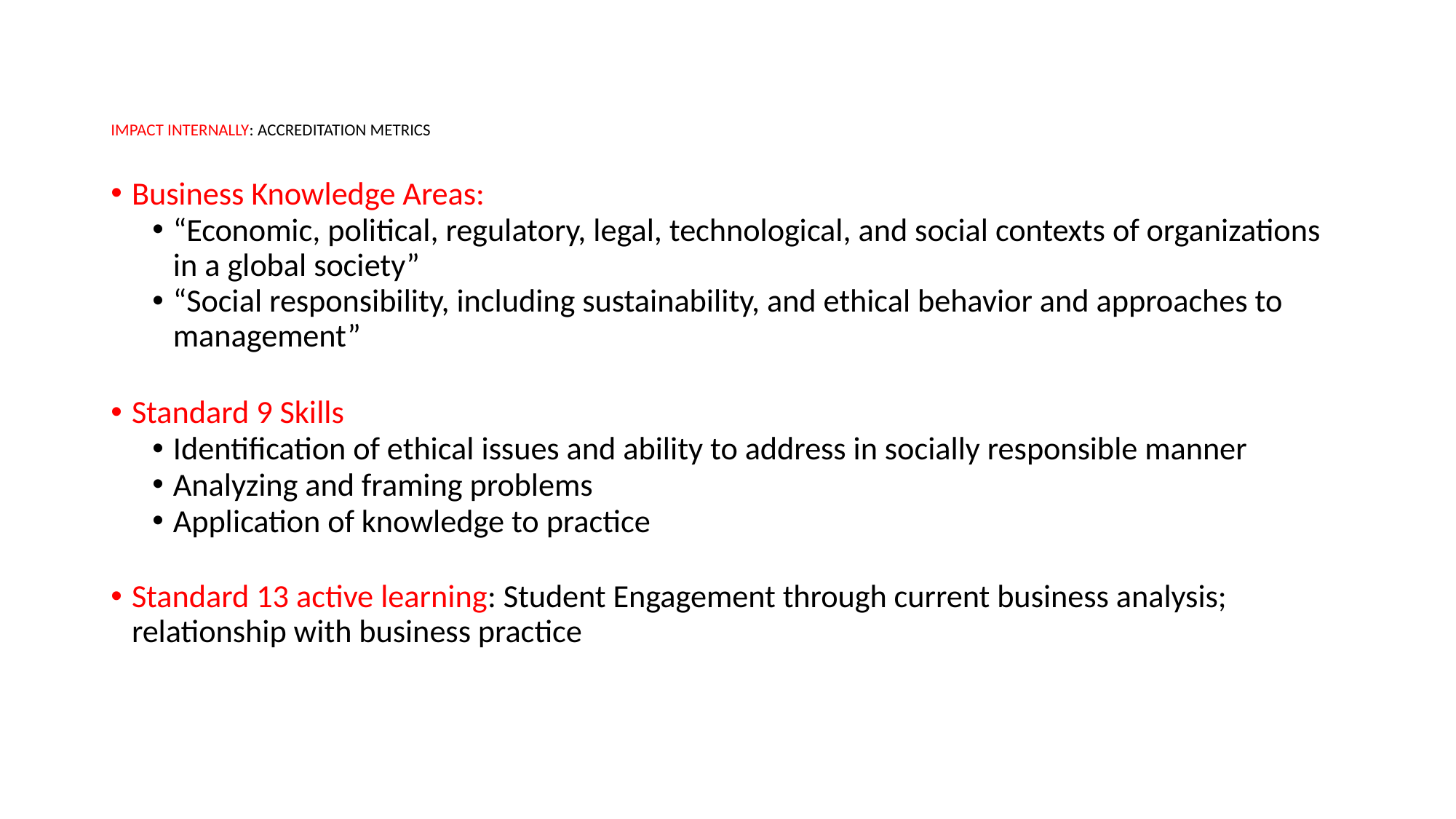

# IMPACT INTERNALLY: ACCREDITATION METRICS
Business Knowledge Areas:
“Economic, political, regulatory, legal, technological, and social contexts of organizations in a global society”
“Social responsibility, including sustainability, and ethical behavior and approaches to management”

Standard 9 Skills
Identification of ethical issues and ability to address in socially responsible manner
Analyzing and framing problems
Application of knowledge to practice

Standard 13 active learning: Student Engagement through current business analysis; relationship with business practice